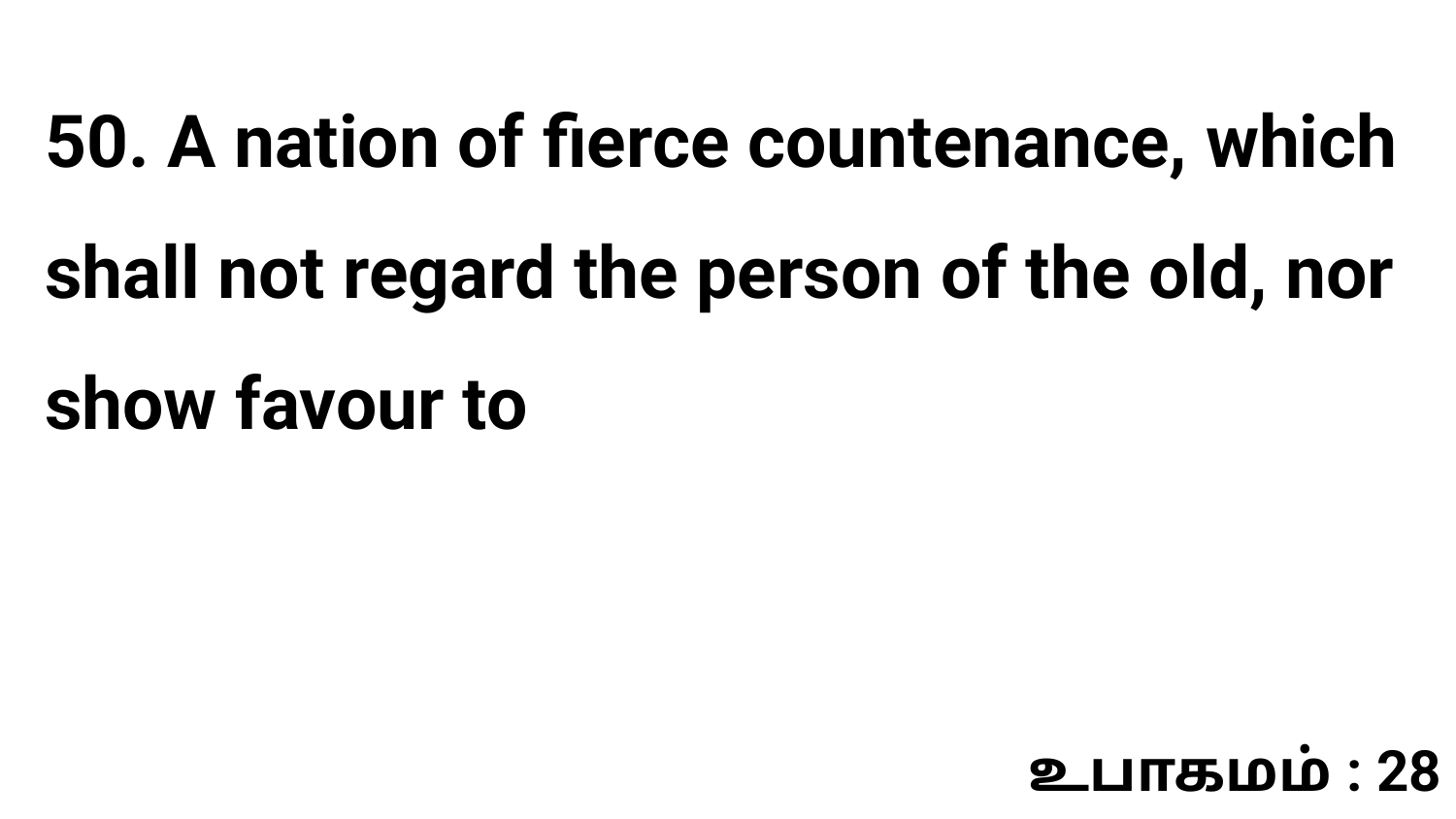

50. A nation of fierce countenance, which shall not regard the person of the old, nor show favour to
உபாகமம் : 28